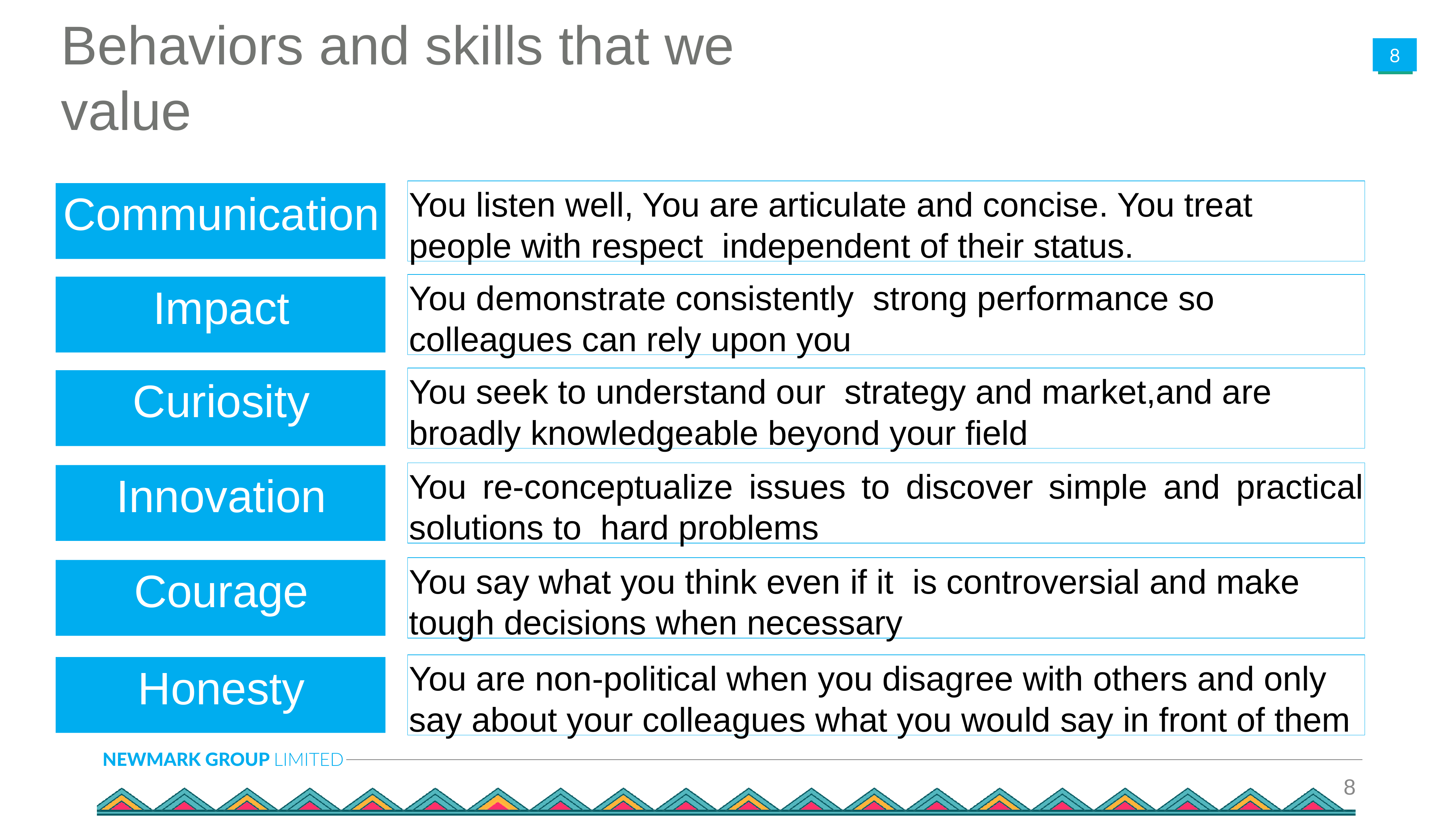

Behaviors and skills that we value
You listen well, You are articulate and concise. You treat people with respect  independent of their status.

Communication
You demonstrate consistently  strong performance so  colleagues can rely upon you

Impact
You seek to understand our  strategy and market,and are broadly knowledgeable beyond your field

Curiosity
You re-conceptualize issues to discover simple and practical solutions to  hard problems

Innovation
You say what you think even if it  is controversial and make tough decisions when necessary

Courage
You are non-political when you disagree with others and only say about your colleagues what you would say in front of them

Honesty
8